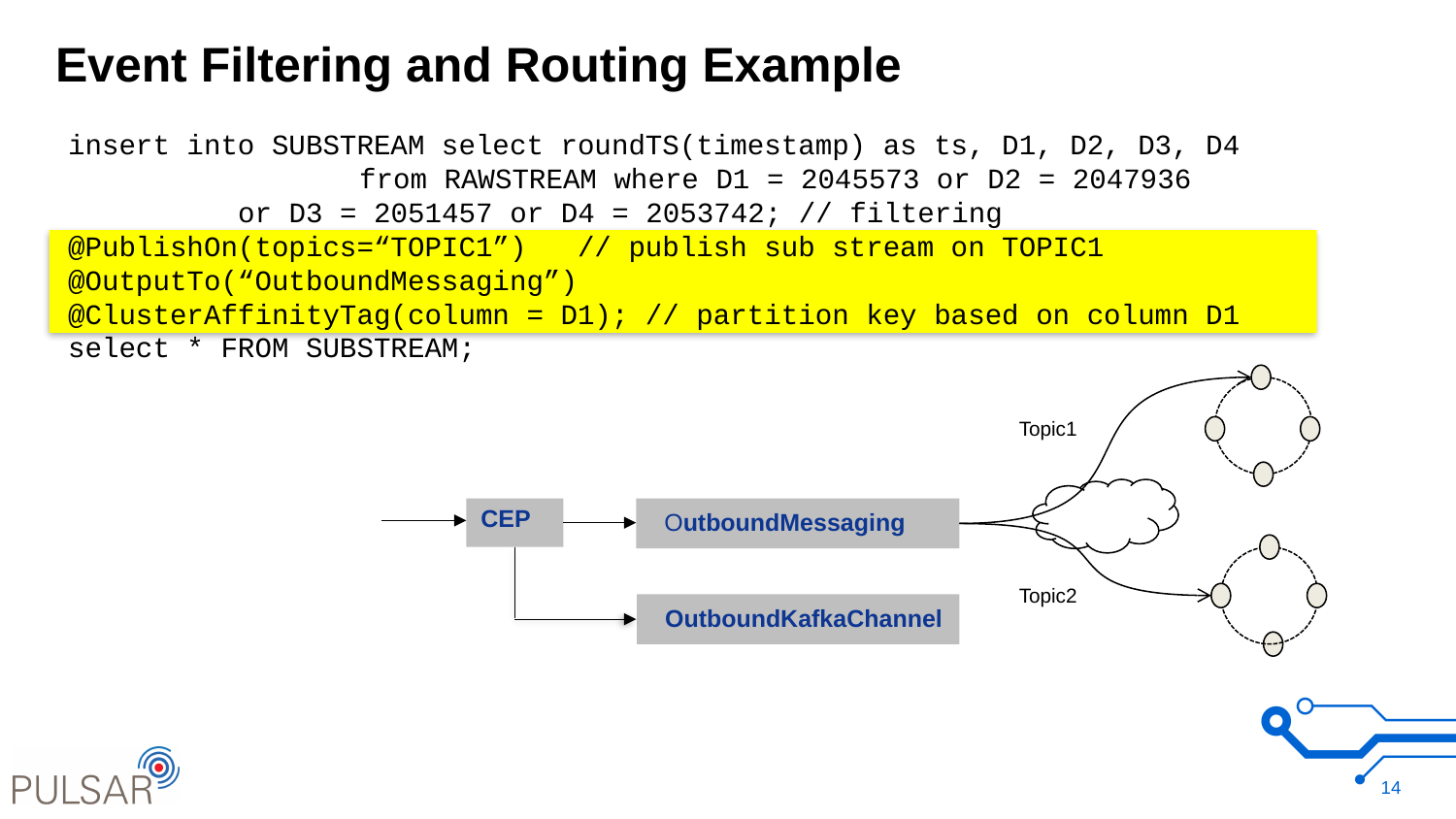

# Event Filtering and Routing Example
insert into SUBSTREAM select roundTS(timestamp) as ts, D1, D2, D3, D4
		from RAWSTREAM where D1 = 2045573 or D2 = 2047936
          or D3 = 2051457 or D4 = 2053742; // filtering
@PublishOn(topics=“TOPIC1”)   // publish sub stream on TOPIC1
@OutputTo(“OutboundMessaging”)
@ClusterAffinityTag(column = D1); // partition key based on column D1
select * FROM SUBSTREAM;

Topic1

CEP
  OutboundMessaging

Topic2

  OutboundKafkaChannel

14